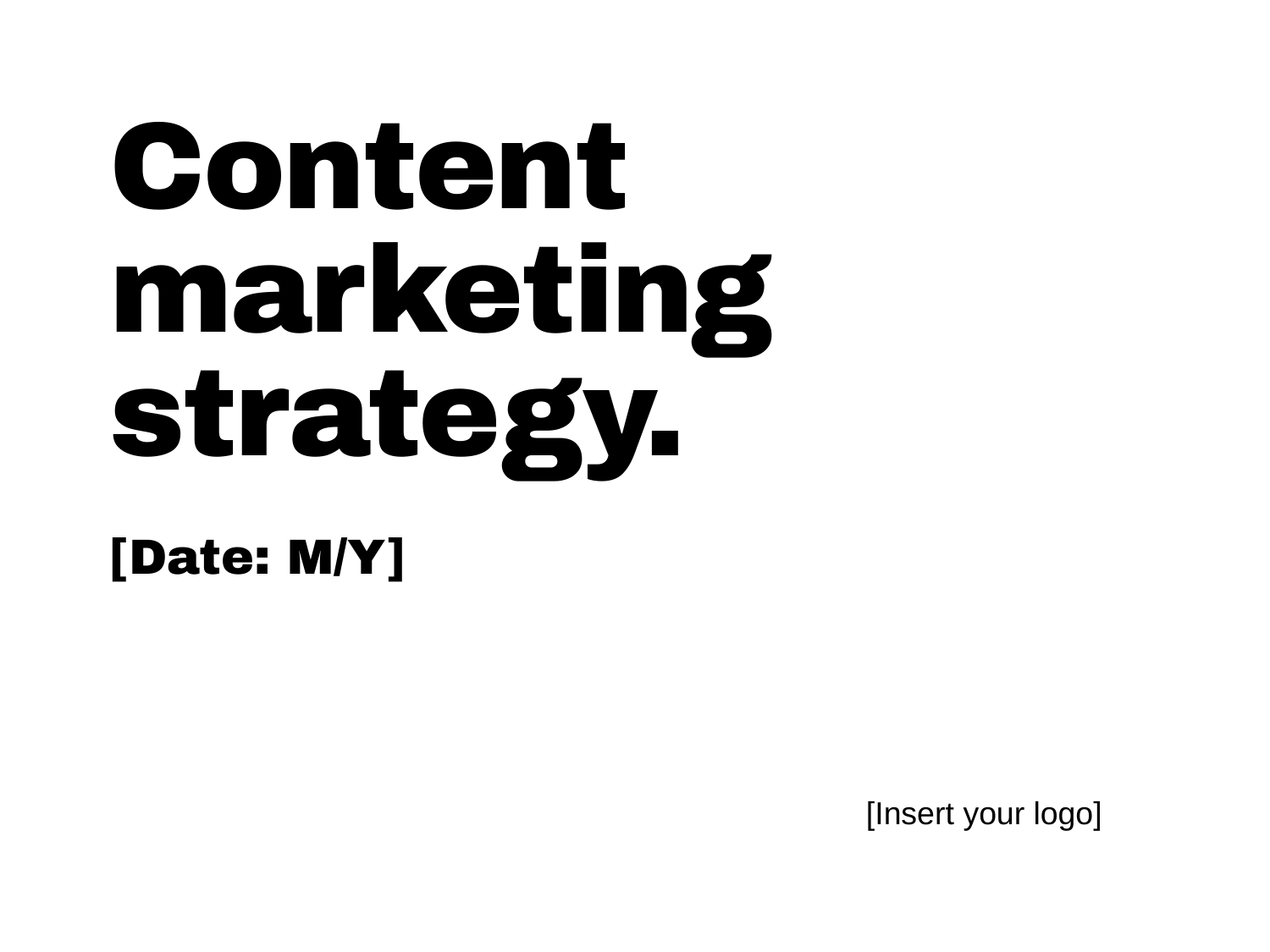

Content marketing
strategy.
[Date: M/Y]
[Insert your logo]